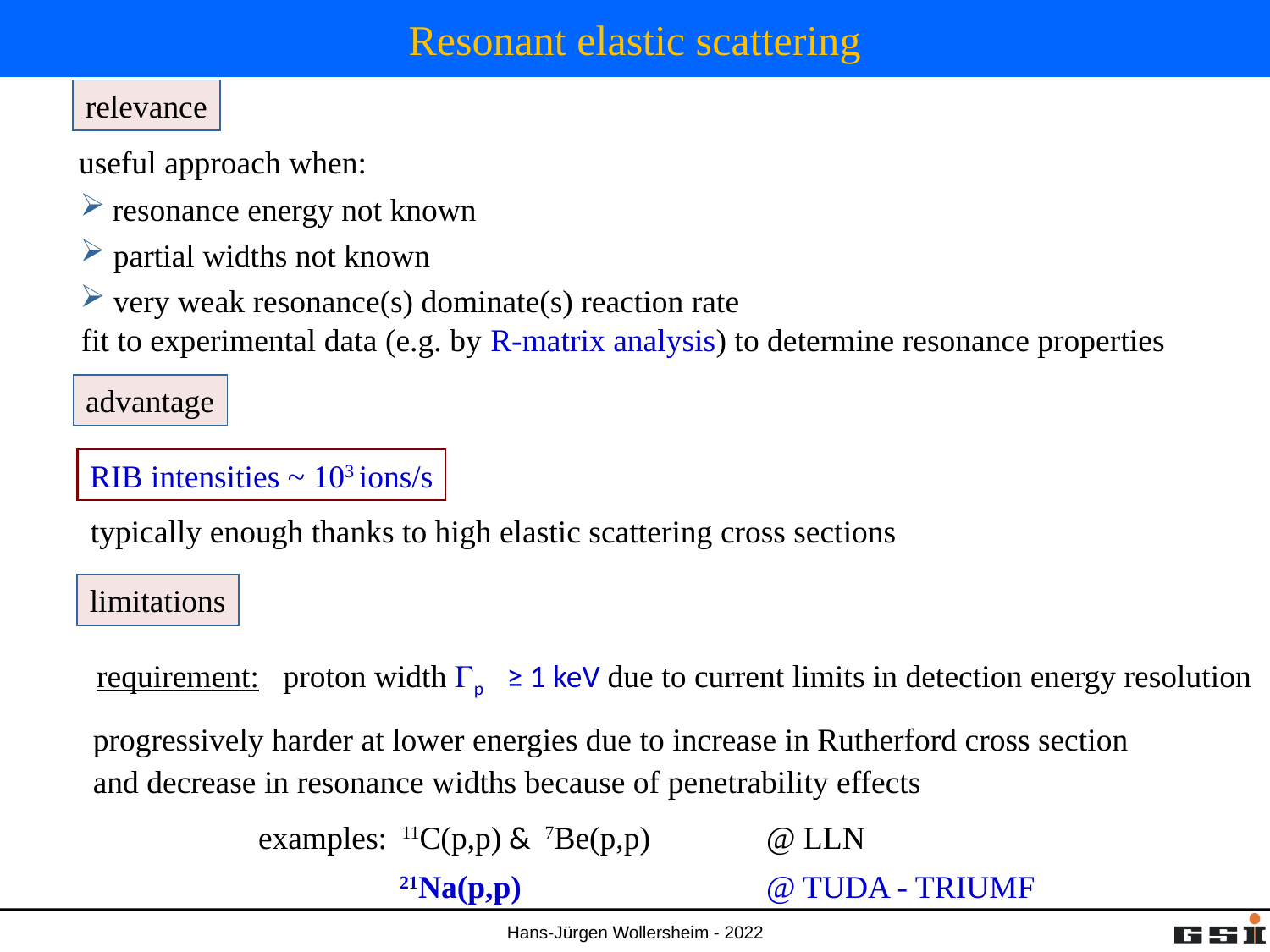

# Resonant elastic scattering
relevance
useful approach when:
 resonance energy not known
 partial widths not known
 very weak resonance(s) dominate(s) reaction rate
fit to experimental data (e.g. by R-matrix analysis) to determine resonance properties
advantage
RIB intensities ~ 103 ions/s
typically enough thanks to high elastic scattering cross sections
limitations
requirement:   proton width Γp  ≥ 1 keV due to current limits in detection energy resolution
progressively harder at lower energies due to increase in Rutherford cross section
and decrease in resonance widths because of penetrability effects
examples:  11C(p,p) &  7Be(p,p) 	@ LLN
	  21Na(p,p)		@ TUDA - TRIUMF